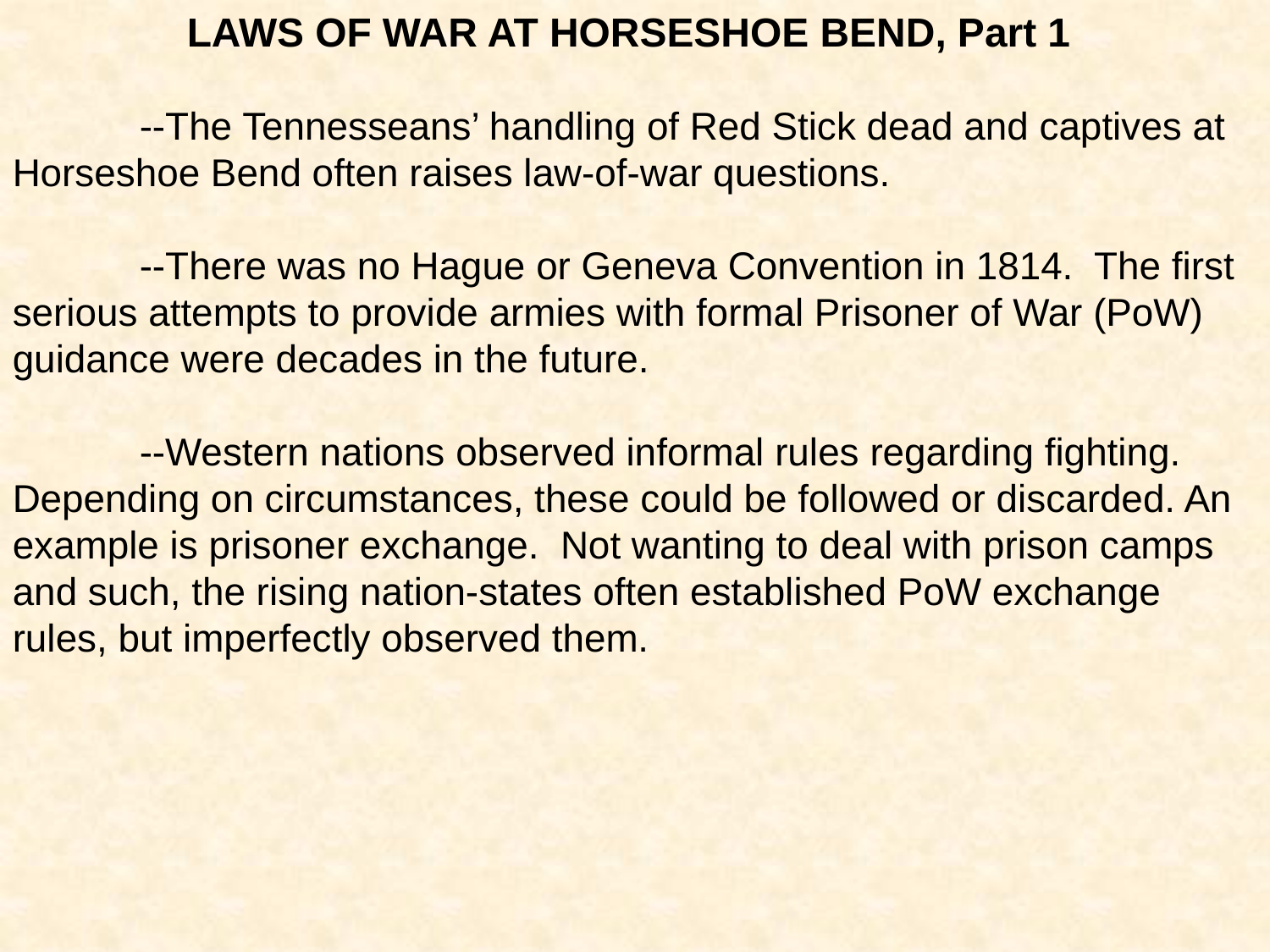

LAWS OF WAR AT HORSESHOE BEND, Part 1

	--The Tennesseans’ handling of Red Stick dead and captives at Horseshoe Bend often raises law-of-war questions.

	--There was no Hague or Geneva Convention in 1814.  The first serious attempts to provide armies with formal Prisoner of War (PoW) guidance were decades in the future.

	--Western nations observed informal rules regarding fighting. Depending on circumstances, these could be followed or discarded. An example is prisoner exchange.  Not wanting to deal with prison camps and such, the rising nation-states often established PoW exchange rules, but imperfectly observed them.